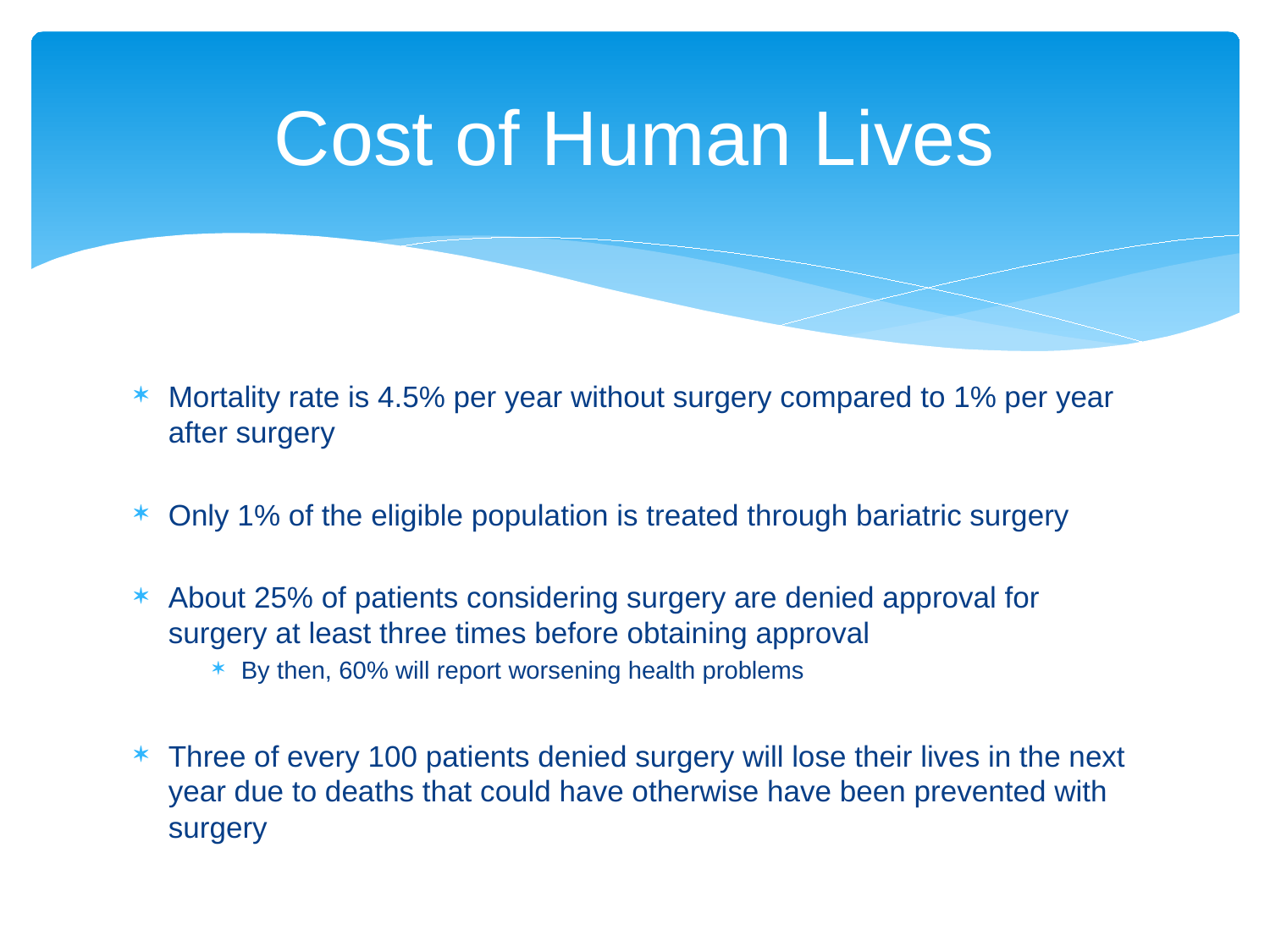

# Cost of Human Lives
Mortality rate is 4.5% per year without surgery compared to 1% per year after surgery

Only 1% of the eligible population is treated through bariatric surgery

About 25% of patients considering surgery are denied approval for surgery at least three times before obtaining approval
By then, 60% will report worsening health problems

Three of every 100 patients denied surgery will lose their lives in the next year due to deaths that could have otherwise have been prevented with surgery